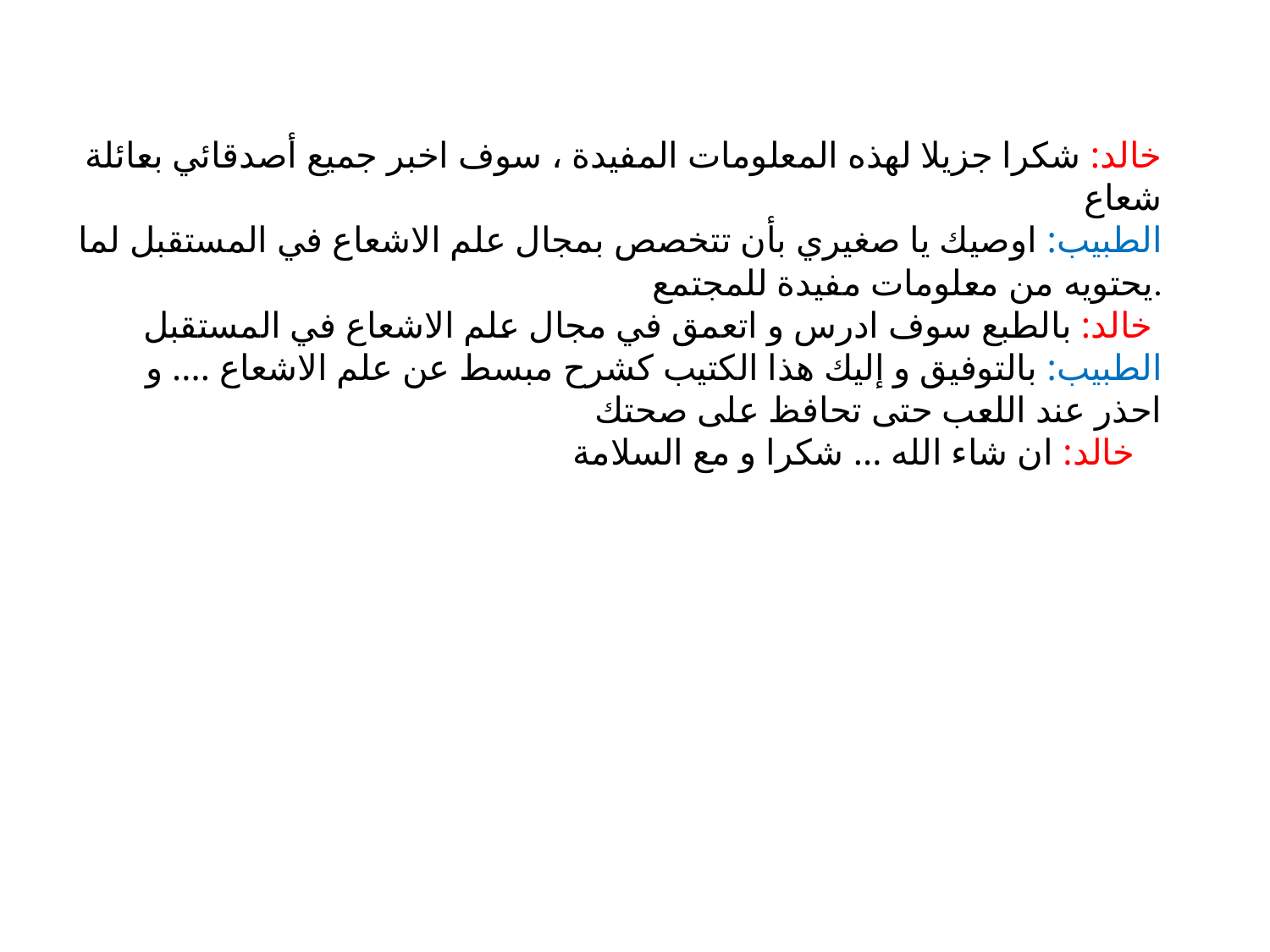

خالد: شكرا جزيلا لهذه المعلومات المفيدة ، سوف اخبر جميع أصدقائي بعائلة شعاع
الطبيب: اوصيك يا صغيري بأن تتخصص بمجال علم الاشعاع في المستقبل لما يحتويه من معلومات مفيدة للمجتمع.
خالد: بالطبع سوف ادرس و اتعمق في مجال علم الاشعاع في المستقبل
الطبيب: بالتوفيق و إليك هذا الكتيب كشرح مبسط عن علم الاشعاع .... و احذر عند اللعب حتى تحافظ على صحتك
خالد: ان شاء الله ... شكرا و مع السلامة